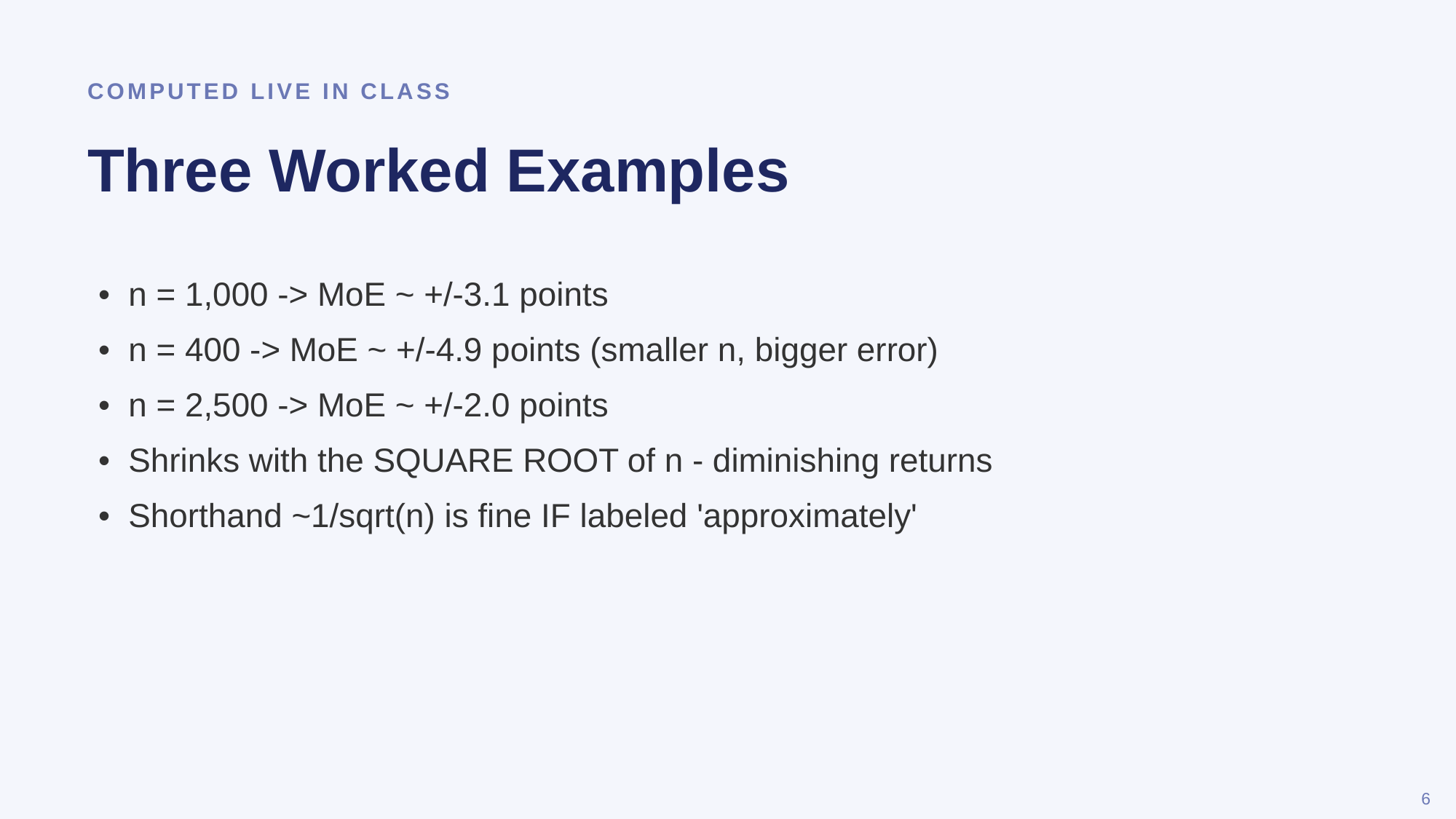

COMPUTED LIVE IN CLASS
Three Worked Examples
•  n = 1,000 -> MoE ~ +/-3.1 points
•  n = 400 -> MoE ~ +/-4.9 points (smaller n, bigger error)
•  n = 2,500 -> MoE ~ +/-2.0 points
•  Shrinks with the SQUARE ROOT of n - diminishing returns
•  Shorthand ~1/sqrt(n) is fine IF labeled 'approximately'
6